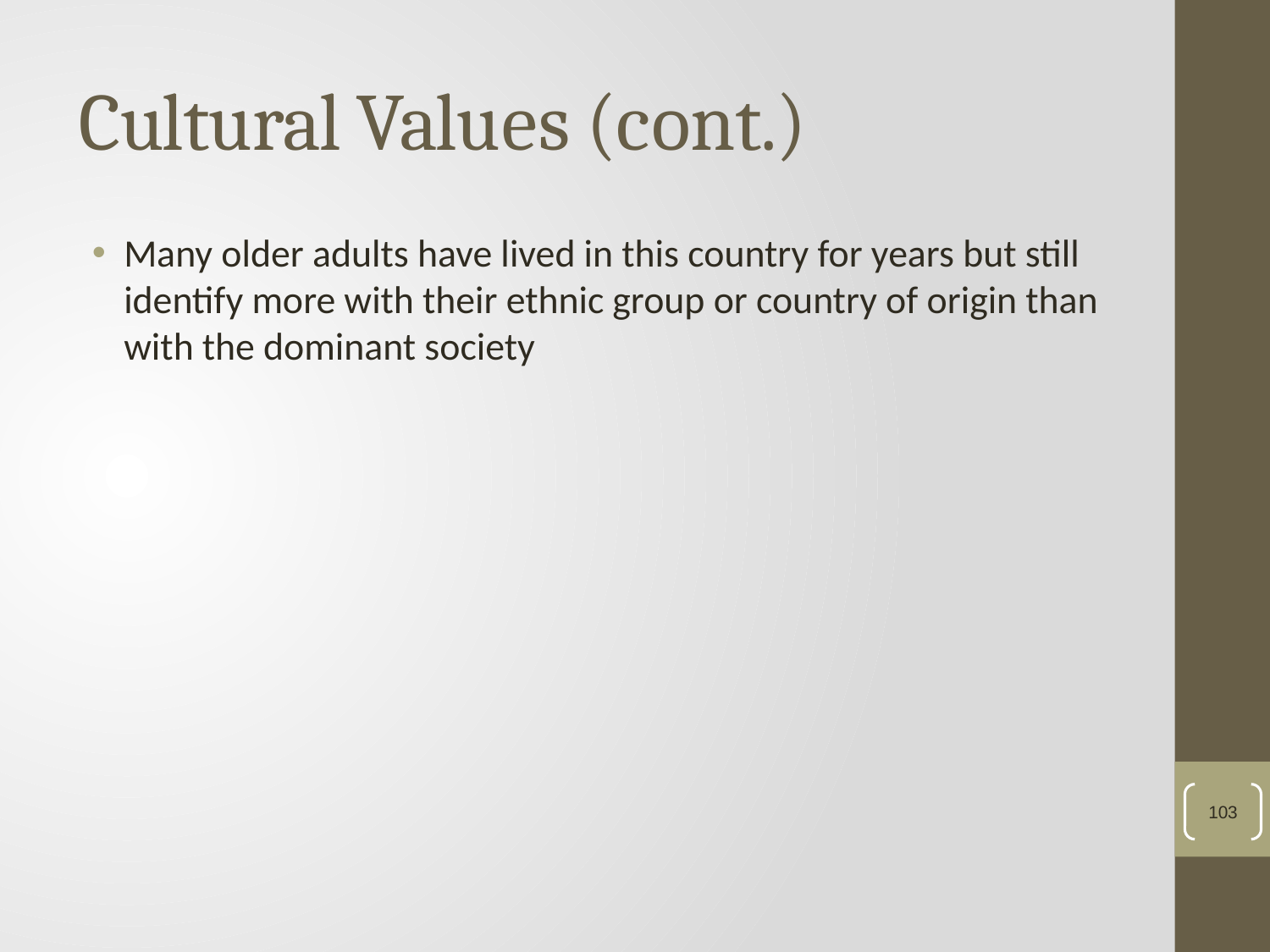

# Cultural Values (cont.)
Many older adults have lived in this country for years but still identify more with their ethnic group or country of origin than with the dominant society

103